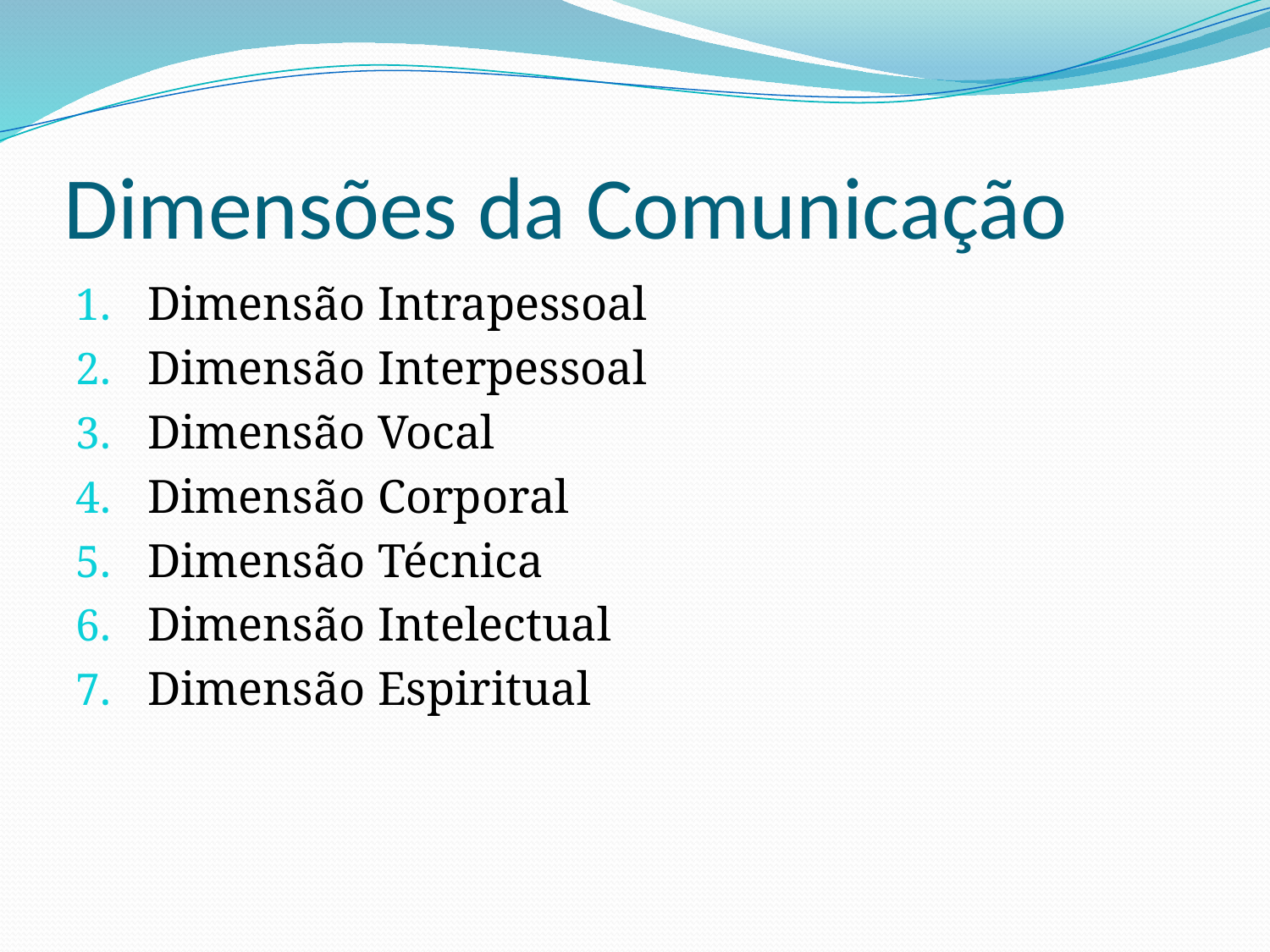

# Dimensões da Comunicação
Dimensão Intrapessoal
Dimensão Interpessoal
Dimensão Vocal
Dimensão Corporal
Dimensão Técnica
Dimensão Intelectual
Dimensão Espiritual